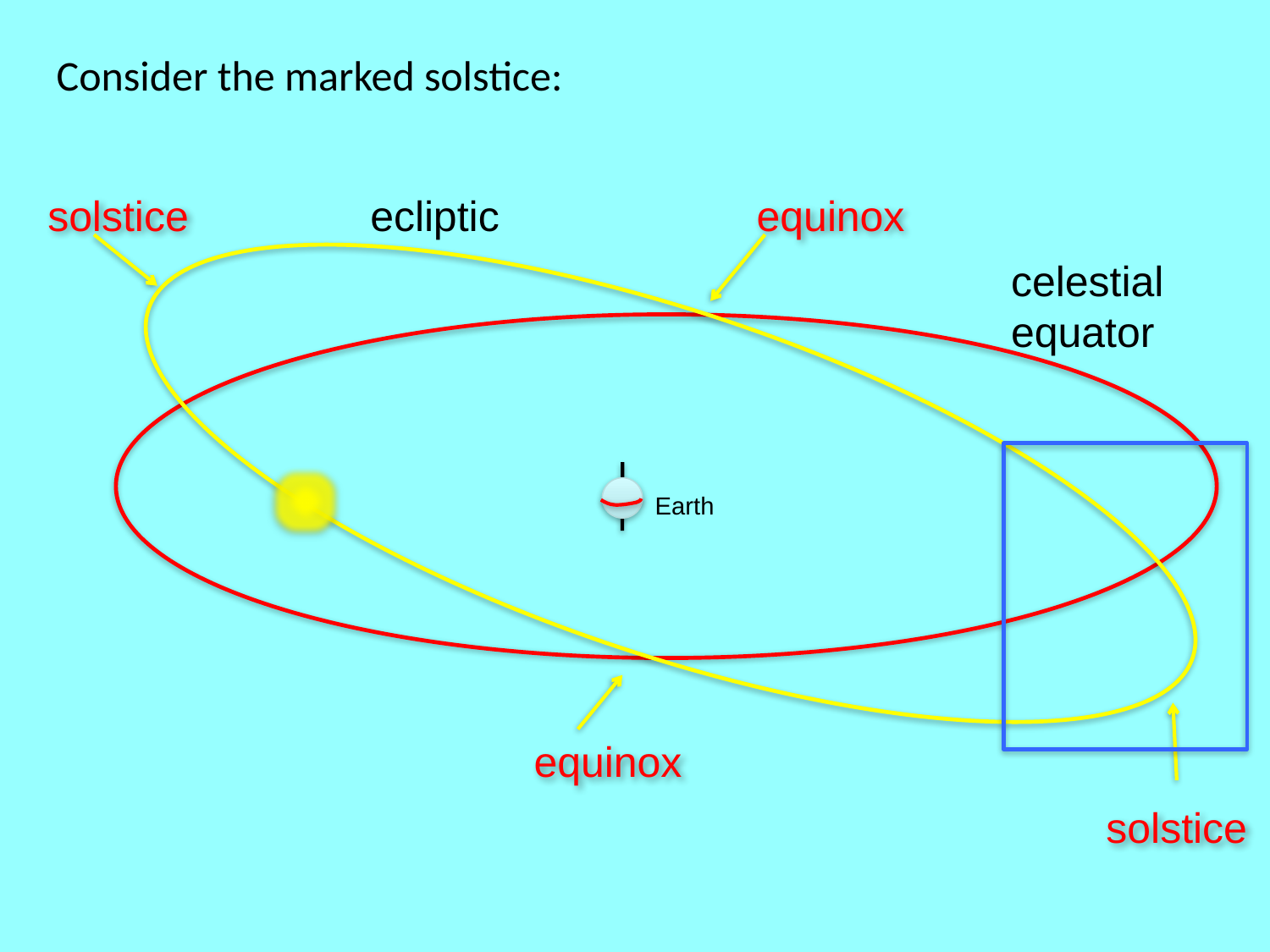

Consider the marked solstice:
solstice
ecliptic
equinox
celestial equator

Earth

equinox
solstice